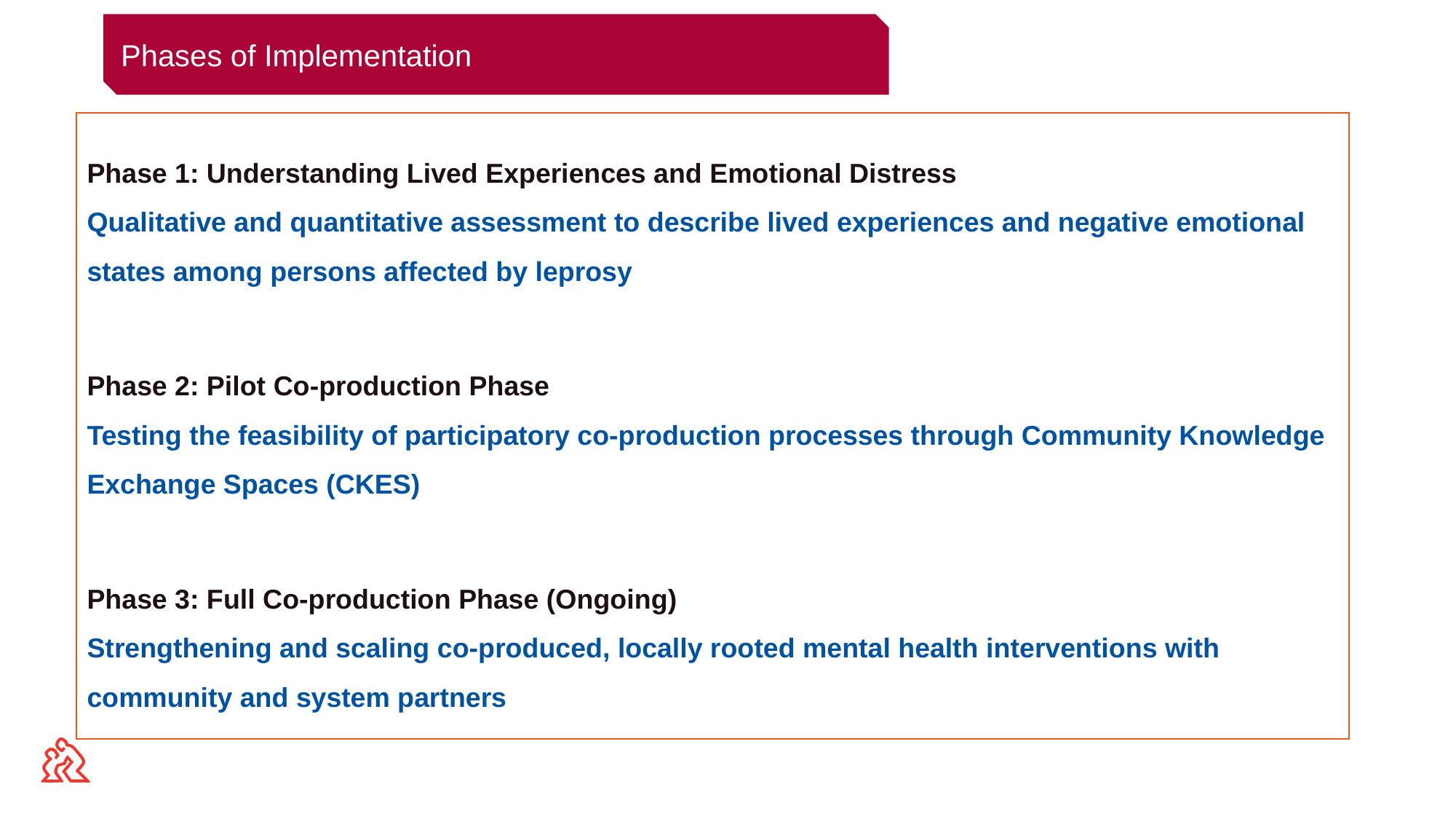

Phases of Implementation
Phase 1: Understanding Lived Experiences and Emotional Distress
Qualitative and quantitative assessment to describe lived experiences and negative emotional states among persons affected by leprosy

Phase 2: Pilot Co-production Phase
Testing the feasibility of participatory co-production processes through Community Knowledge Exchange Spaces (CKES)

Phase 3: Full Co-production Phase (Ongoing)
Strengthening and scaling co-produced, locally rooted mental health interventions with community and system partners